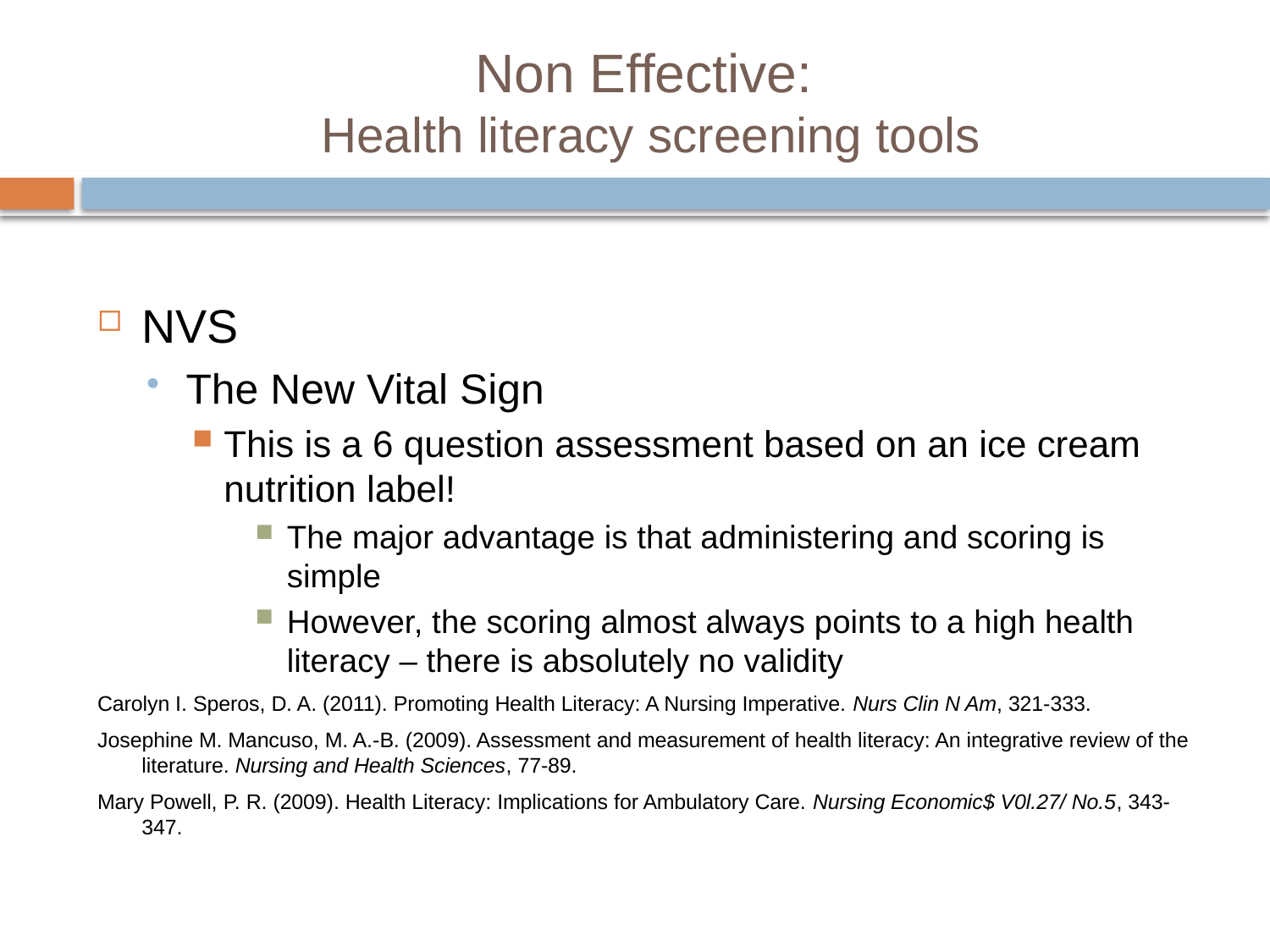

# Non Effective: Health literacy screening tools

NVS
The New Vital Sign
This is a 6 question assessment based on an ice cream nutrition label!
The major advantage is that administering and scoring is simple
However, the scoring almost always points to a high health literacy – there is absolutely no validity
Carolyn I. Speros, D. A. (2011). Promoting Health Literacy: A Nursing Imperative. Nurs Clin N Am, 321-333.
Josephine M. Mancuso, M. A.-B. (2009). Assessment and measurement of health literacy: An integrative review of the literature. Nursing and Health Sciences, 77-89.
Mary Powell, P. R. (2009). Health Literacy: Implications for Ambulatory Care. Nursing Economic$ V0l.27/ No.5, 343-347.